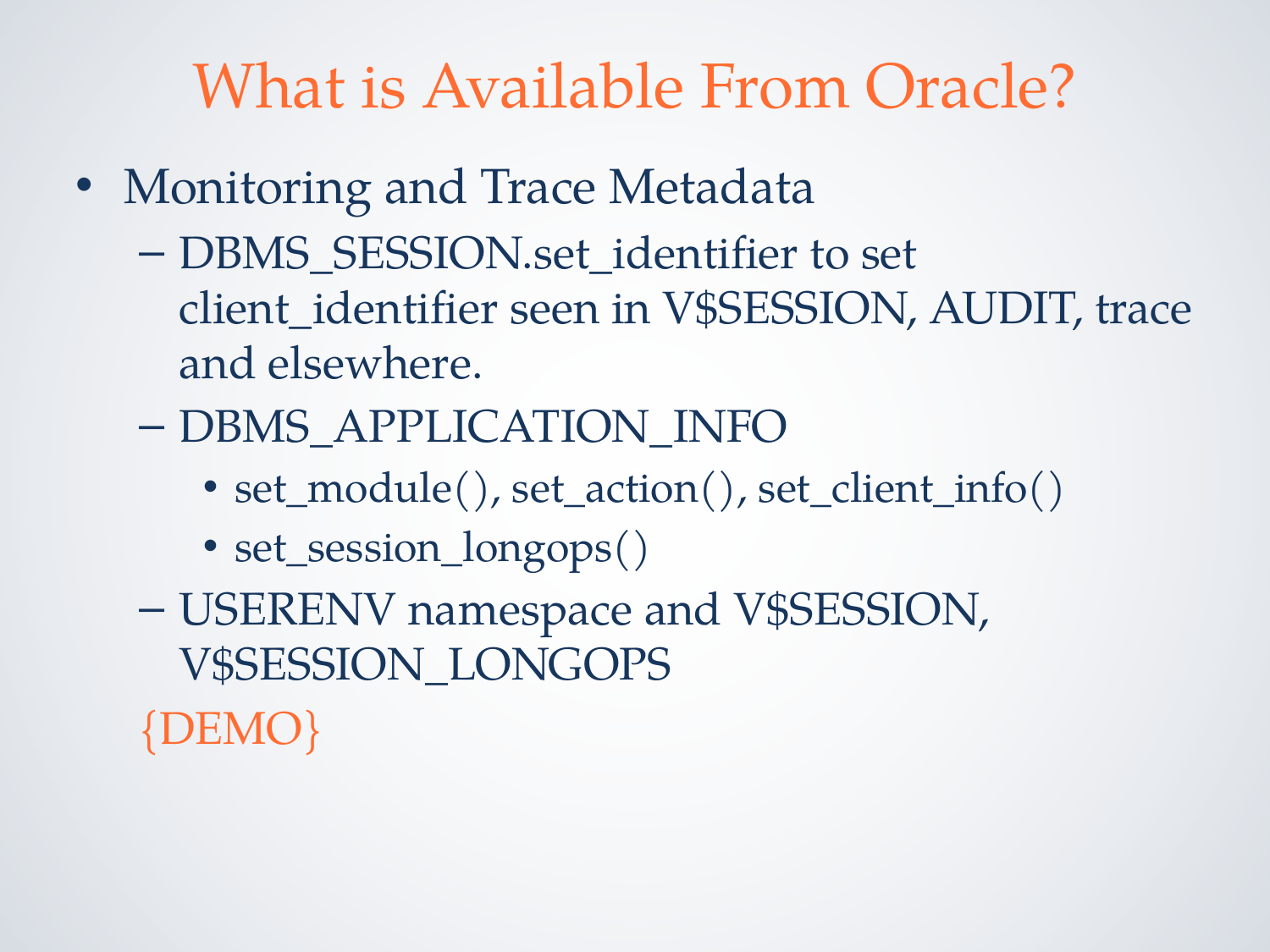

# What is Available From Oracle?
Monitoring and Trace Metadata
DBMS_SESSION.set_identifier to set client_identifier seen in V$SESSION, AUDIT, trace and elsewhere.
DBMS_APPLICATION_INFO
set_module(), set_action(), set_client_info()
set_session_longops()
USERENV namespace and V$SESSION, V$SESSION_LONGOPS
{DEMO}